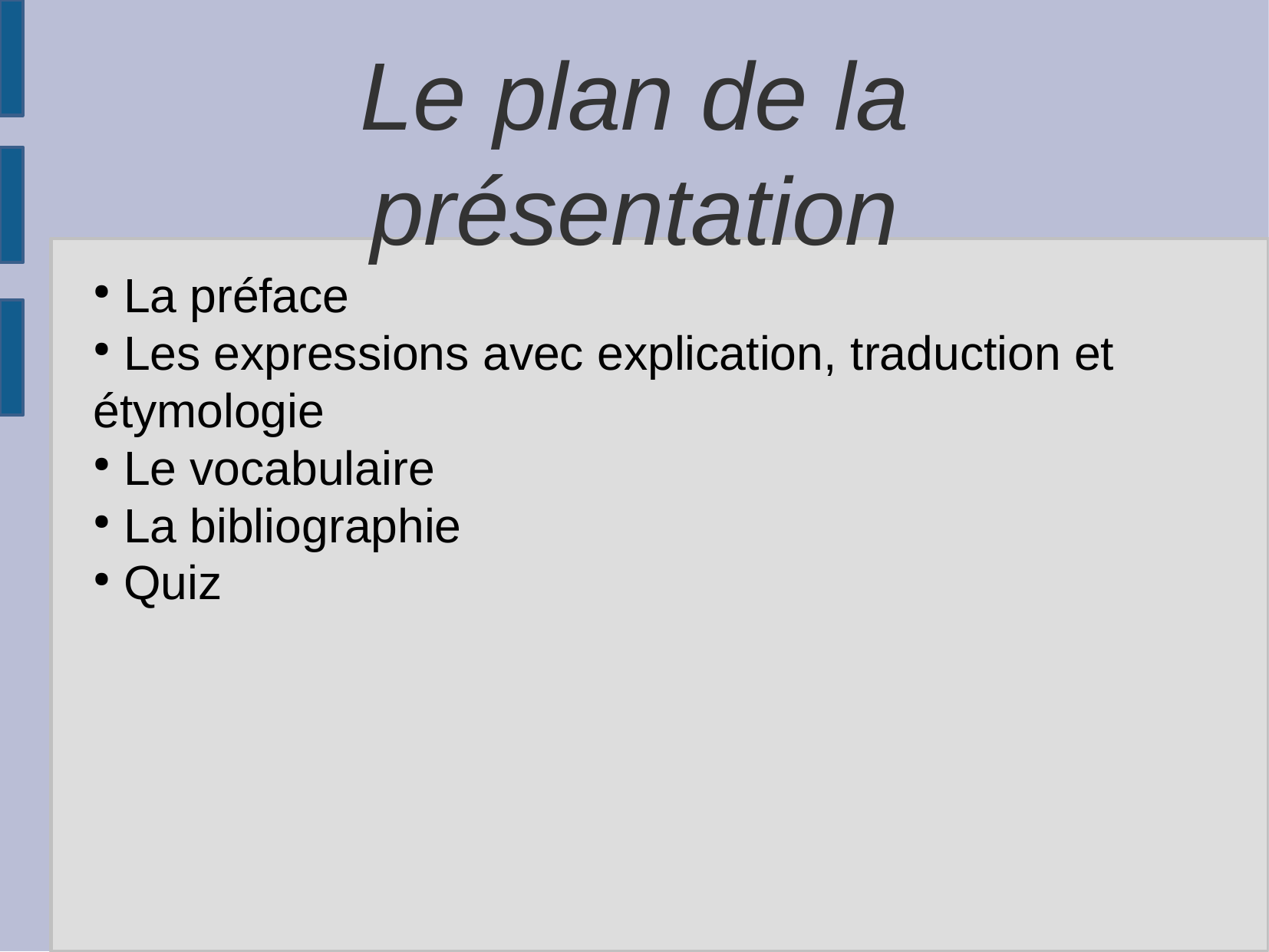

La préface
 Les expressions avec explication, traduction et étymologie
 Le vocabulaire
 La bibliographie
 Quiz
Le plan de la présentation